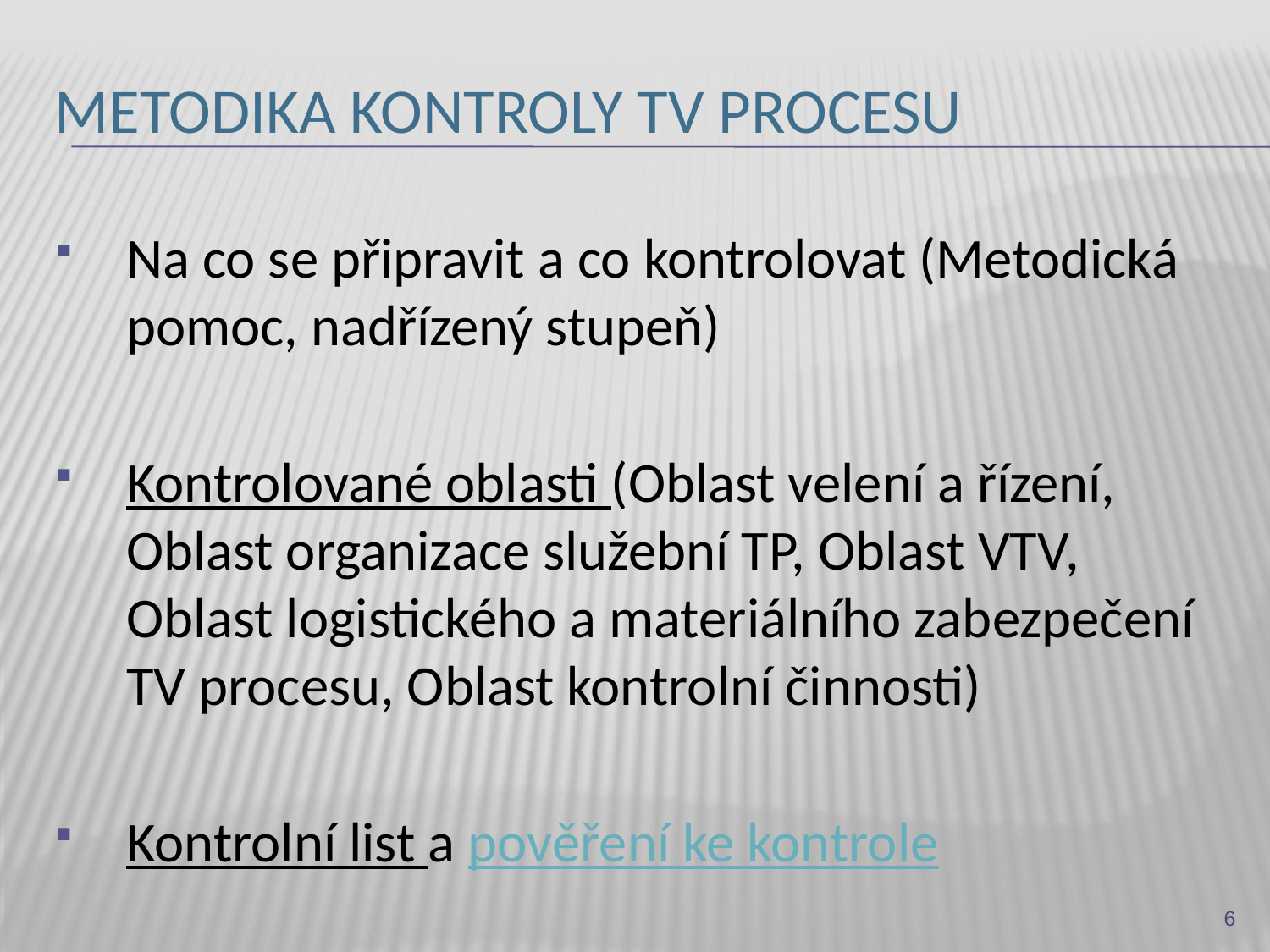

# metodika kontroly TV procesu
Na co se připravit a co kontrolovat (Metodická pomoc, nadřízený stupeň)

Kontrolované oblasti (Oblast velení a řízení, Oblast organizace služební TP, Oblast VTV, Oblast logistického a materiálního zabezpečení TV procesu, Oblast kontrolní činnosti)

Kontrolní list a pověření ke kontrole
6